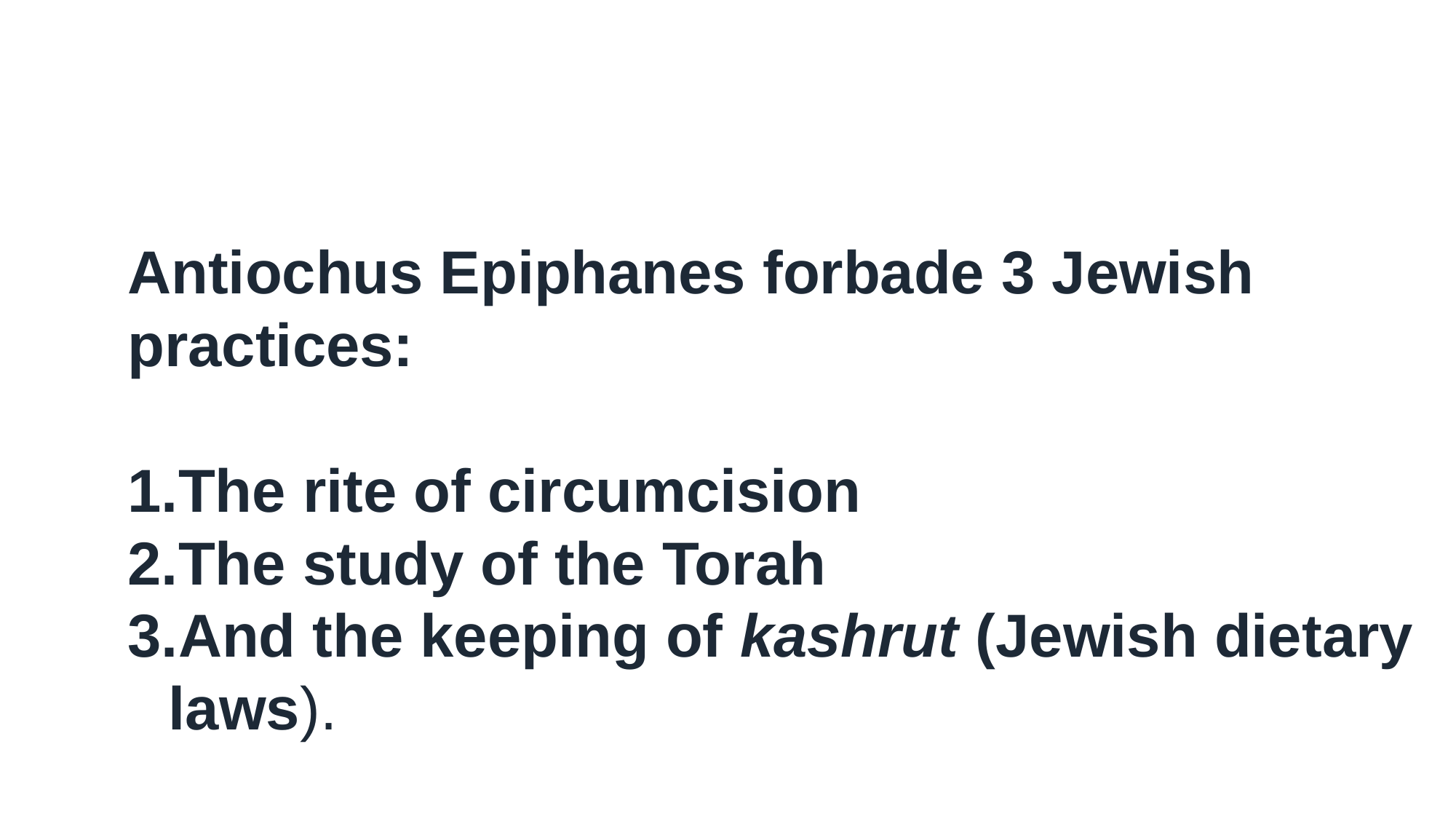

Antiochus Epiphanes forbade 3 Jewish practices:

The rite of circumcision
The study of the Torah
And the keeping of kashrut (Jewish dietary laws).